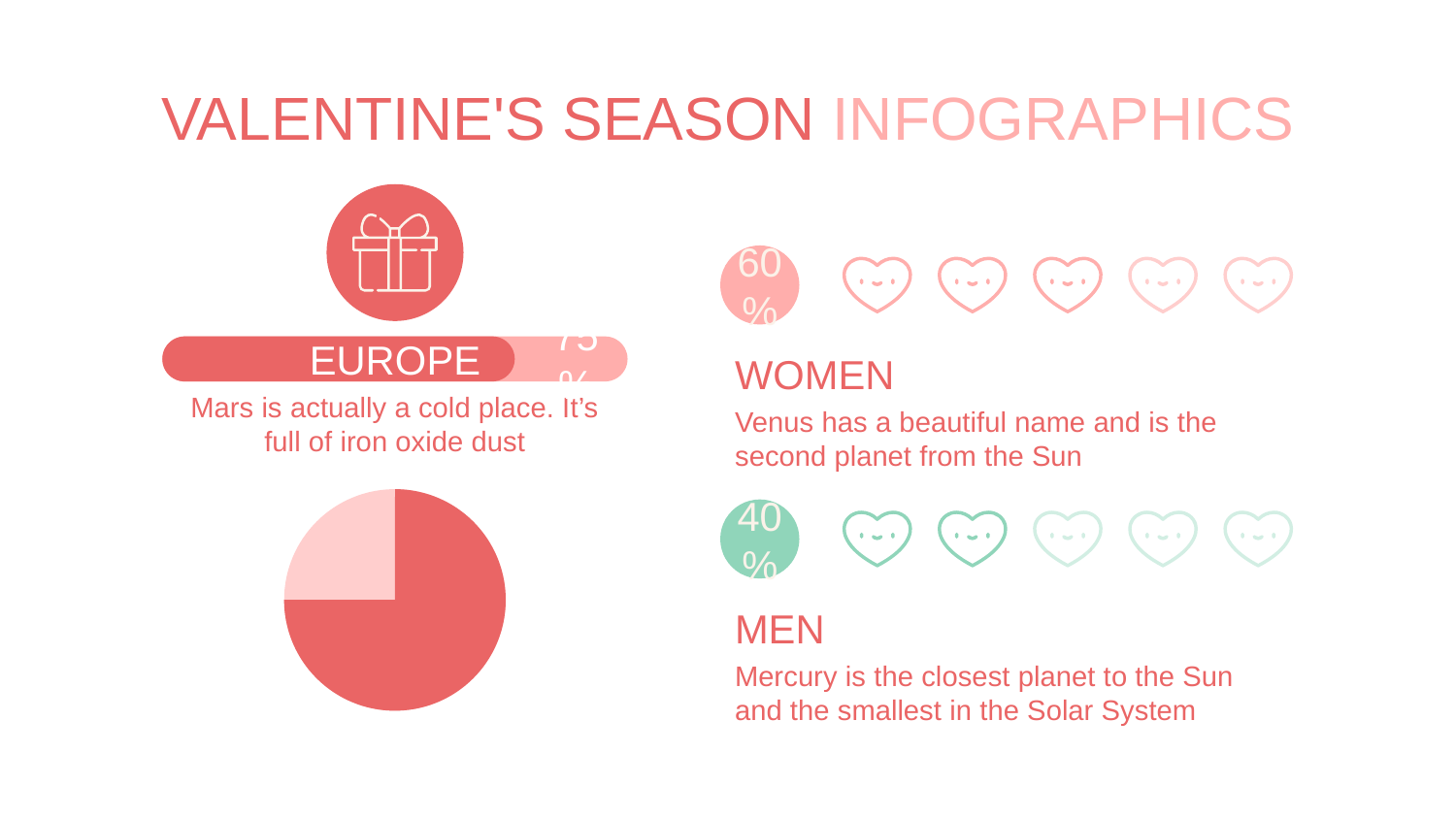

# VALENTINE'S SEASON INFOGRAPHICS

60%
EUROPE
Mars is actually a cold place. It’s full of iron oxide dust

75%
WOMEN
Venus has a beautiful name and is the second planet from the Sun

40%
MEN
Mercury is the closest planet to the Sun and the smallest in the Solar System